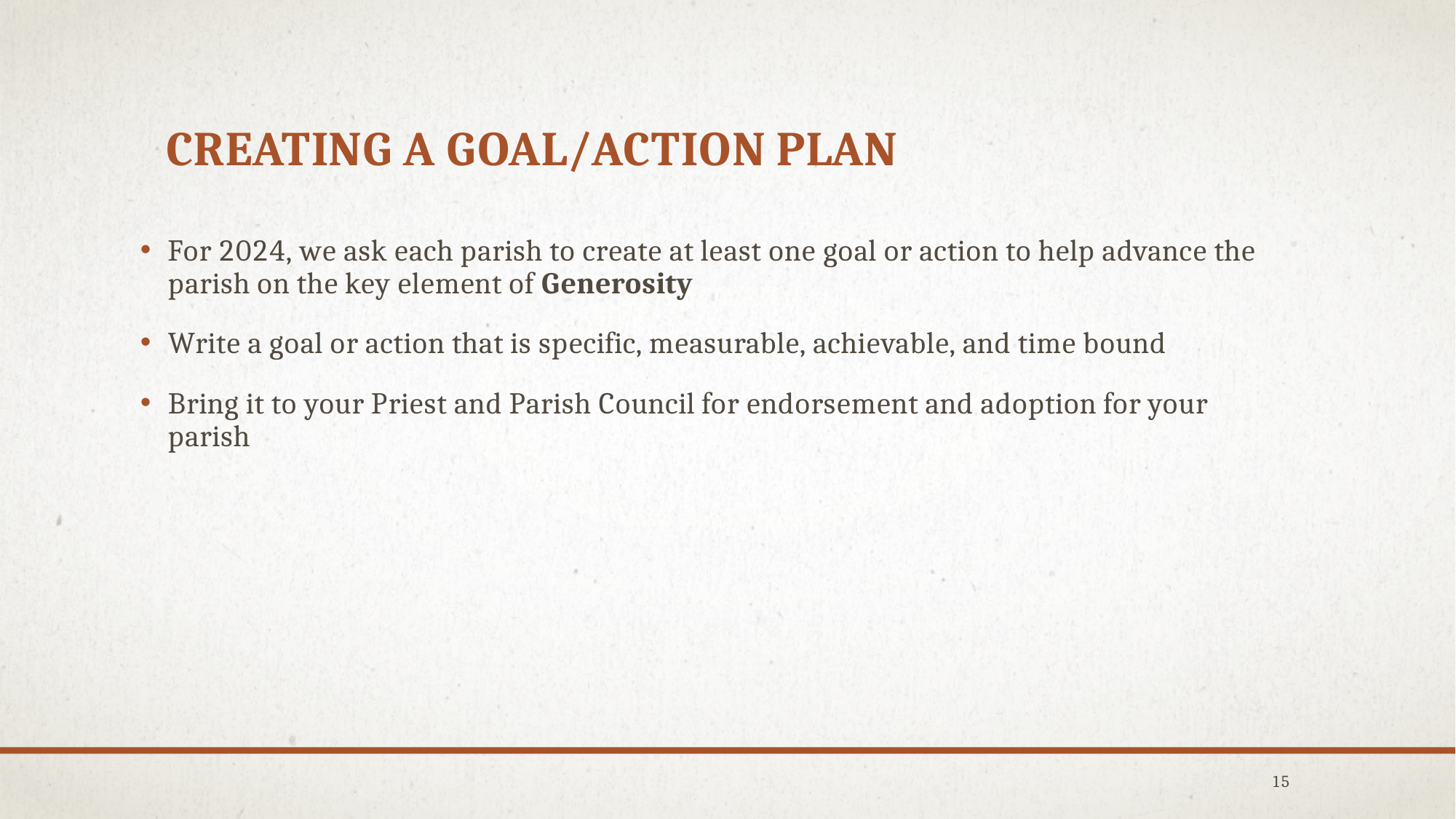

# Creating a goal/action plan
For 2024, we ask each parish to create at least one goal or action to help advance the parish on the key element of Generosity
Write a goal or action that is specific, measurable, achievable, and time bound
Bring it to your Priest and Parish Council for endorsement and adoption for your parish

15